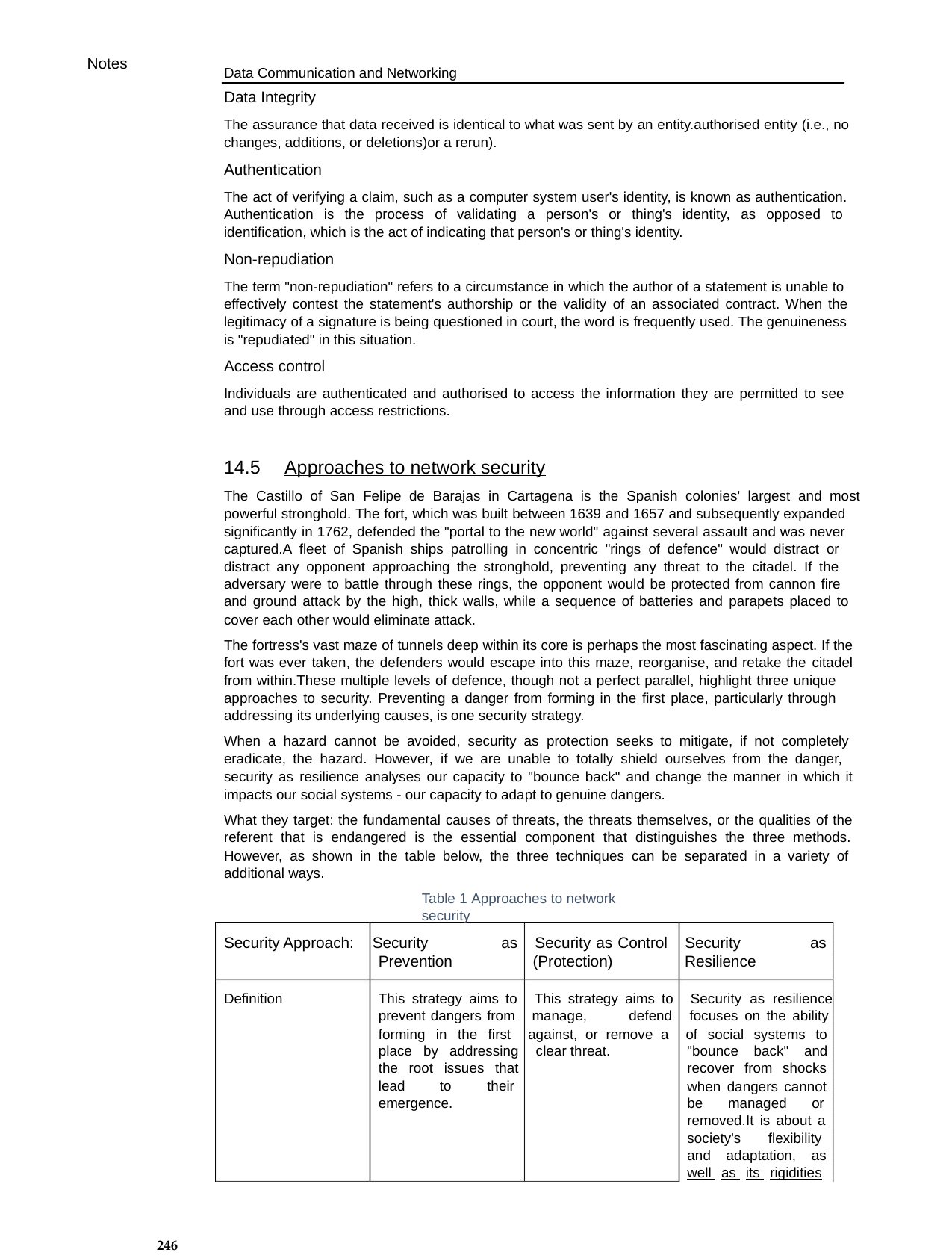

Notes
Data Communication and Networking

Data Integrity
The assurance that data received is identical to what was sent by an entity.authorised entity (i.e., no
changes, additions, or deletions)or a rerun).
Authentication
The act of verifying a claim, such as a computer system user's identity, is known as authentication.
Authentication is the process of validating a person's or thing's identity, as opposed to
identification, which is the act of indicating that person's or thing's identity.
Non-repudiation
The term "non-repudiation" refers to a circumstance in which the author of a statement is unable to
effectively contest the statement's authorship or the validity of an associated contract. When the
legitimacy of a signature is being questioned in court, the word is frequently used. The genuineness
is "repudiated" in this situation.
Access control
Individuals are authenticated and authorised to access the information they are permitted to see
and use through access restrictions.
14.5 Approaches to network security
The Castillo of San Felipe de Barajas in Cartagena is the Spanish colonies' largest and most
powerful stronghold. The fort, which was built between 1639 and 1657 and subsequently expanded
significantly in 1762, defended the "portal to the new world" against several assault and was never
captured.A fleet of Spanish ships patrolling in concentric "rings of defence" would distract or
distract any opponent approaching the stronghold, preventing any threat to the citadel. If the
adversary were to battle through these rings, the opponent would be protected from cannon fire
and ground attack by the high, thick walls, while a sequence of batteries and parapets placed to
cover each other would eliminate attack.
The fortress's vast maze of tunnels deep within its core is perhaps the most fascinating aspect. If the
fort was ever taken, the defenders would escape into this maze, reorganise, and retake the citadel
from within.These multiple levels of defence, though not a perfect parallel, highlight three unique
approaches to security. Preventing a danger from forming in the first place, particularly through
addressing its underlying causes, is one security strategy.
When a hazard cannot be avoided, security as protection seeks to mitigate, if not completely
eradicate, the hazard. However, if we are unable to totally shield ourselves from the danger,
security as resilience analyses our capacity to "bounce back" and change the manner in which it
impacts our social systems - our capacity to adapt to genuine dangers.
What they target: the fundamental causes of threats, the threats themselves, or the qualities of the
referent that is endangered is the essential component that distinguishes the three methods.
However, as shown in the table below, the three techniques can be separated in a variety of
additional ways.
Table 1 Approaches to network security

Security Approach: Security
Prevention
as Security as Control Security
(Protection) Resilience
as
Definition
This strategy aims to This strategy aims to Security as resilience
prevent dangers from manage, defend focuses on the ability
forming in the first against, or remove a of social systems to
place by addressing clear threat.
the root issues that
"bounce back" and
recover from shocks
when dangers cannot
lead
to
their
emergence.
be
removed.It is about a
society's flexibility
managed
or
and adaptation, as
well as its rigidities
246